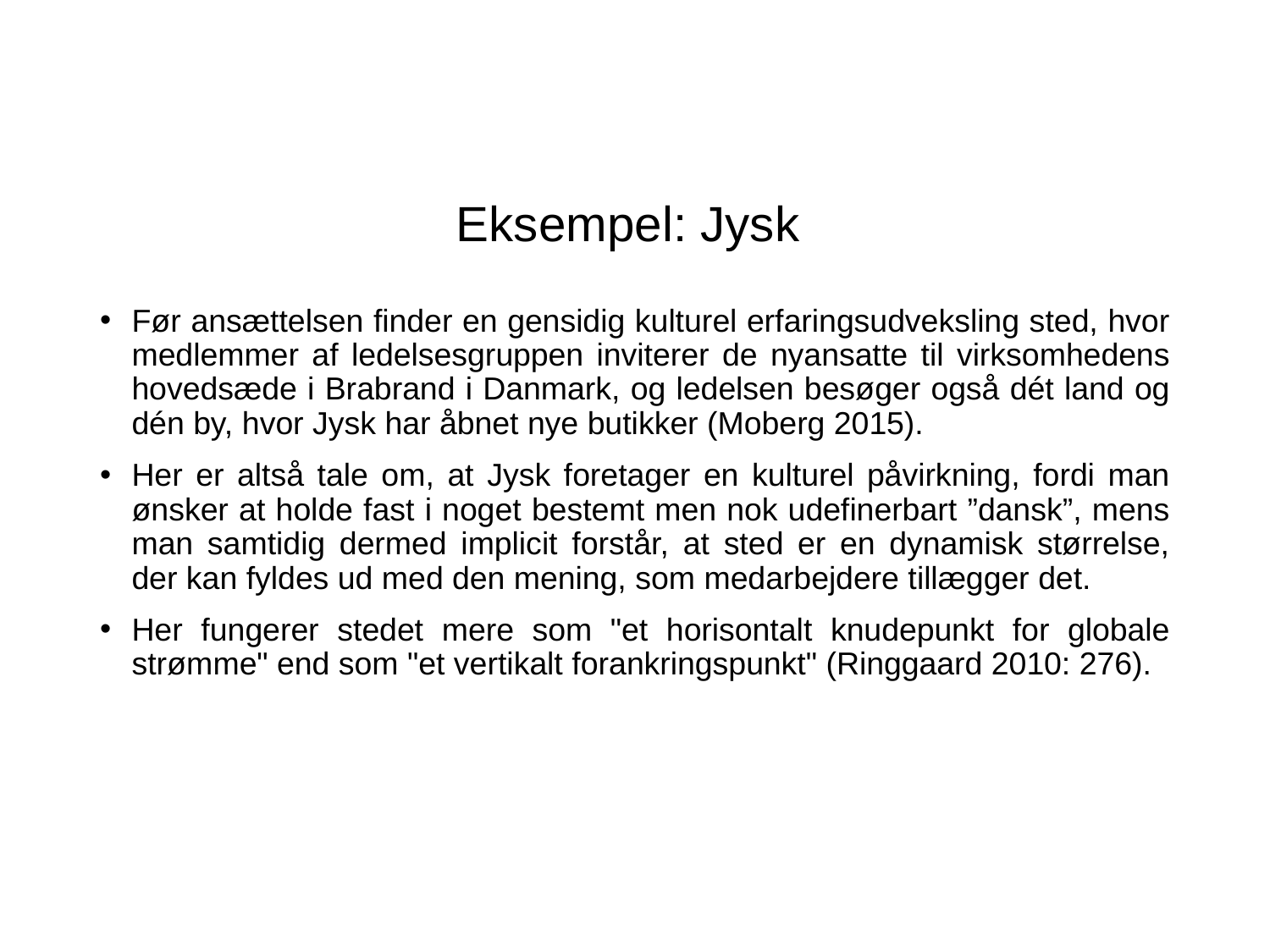

# Eksempel: Jysk
Før ansættelsen finder en gensidig kulturel erfaringsudveksling sted, hvor medlemmer af ledelsesgruppen inviterer de nyansatte til virksomhedens hovedsæde i Brabrand i Danmark, og ledelsen besøger også dét land og dén by, hvor Jysk har åbnet nye butikker (Moberg 2015).
Her er altså tale om, at Jysk foretager en kulturel påvirkning, fordi man ønsker at holde fast i noget bestemt men nok udefinerbart ”dansk”, mens man samtidig dermed implicit forstår, at sted er en dynamisk størrelse, der kan fyldes ud med den mening, som medarbejdere tillægger det.
Her fungerer stedet mere som "et horisontalt knudepunkt for globale strømme" end som "et vertikalt forankringspunkt" (Ringgaard 2010: 276).